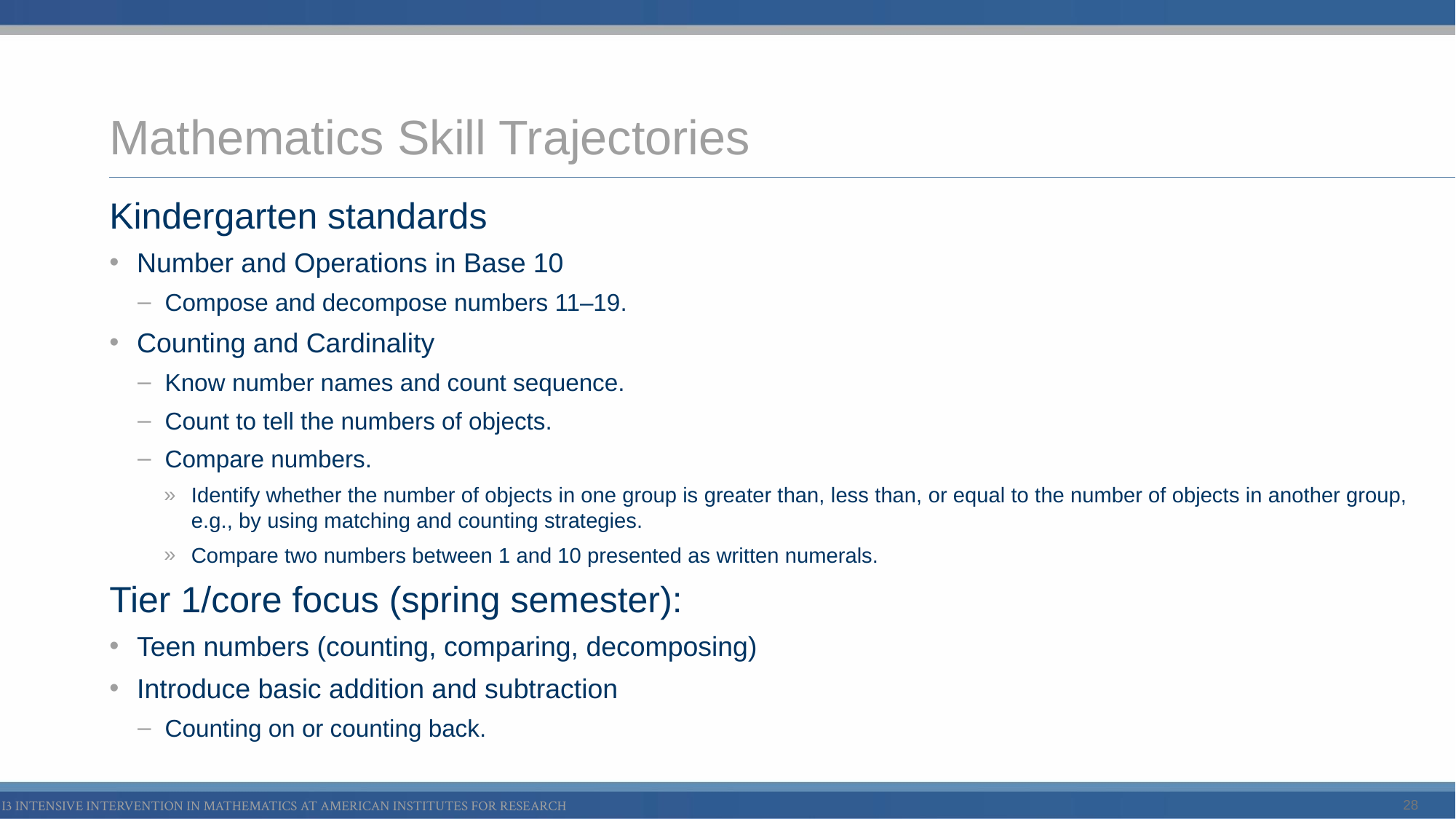

# Mathematics Skill Trajectories
Kindergarten standards
Number and Operations in Base 10
Compose and decompose numbers 11–19.
Counting and Cardinality
Know number names and count sequence.
Count to tell the numbers of objects.
Compare numbers.
Identify whether the number of objects in one group is greater than, less than, or equal to the number of objects in another group, e.g., by using matching and counting strategies.
Compare two numbers between 1 and 10 presented as written numerals.
Tier 1/core focus (spring semester):
Teen numbers (counting, comparing, decomposing)
Introduce basic addition and subtraction
Counting on or counting back.
28